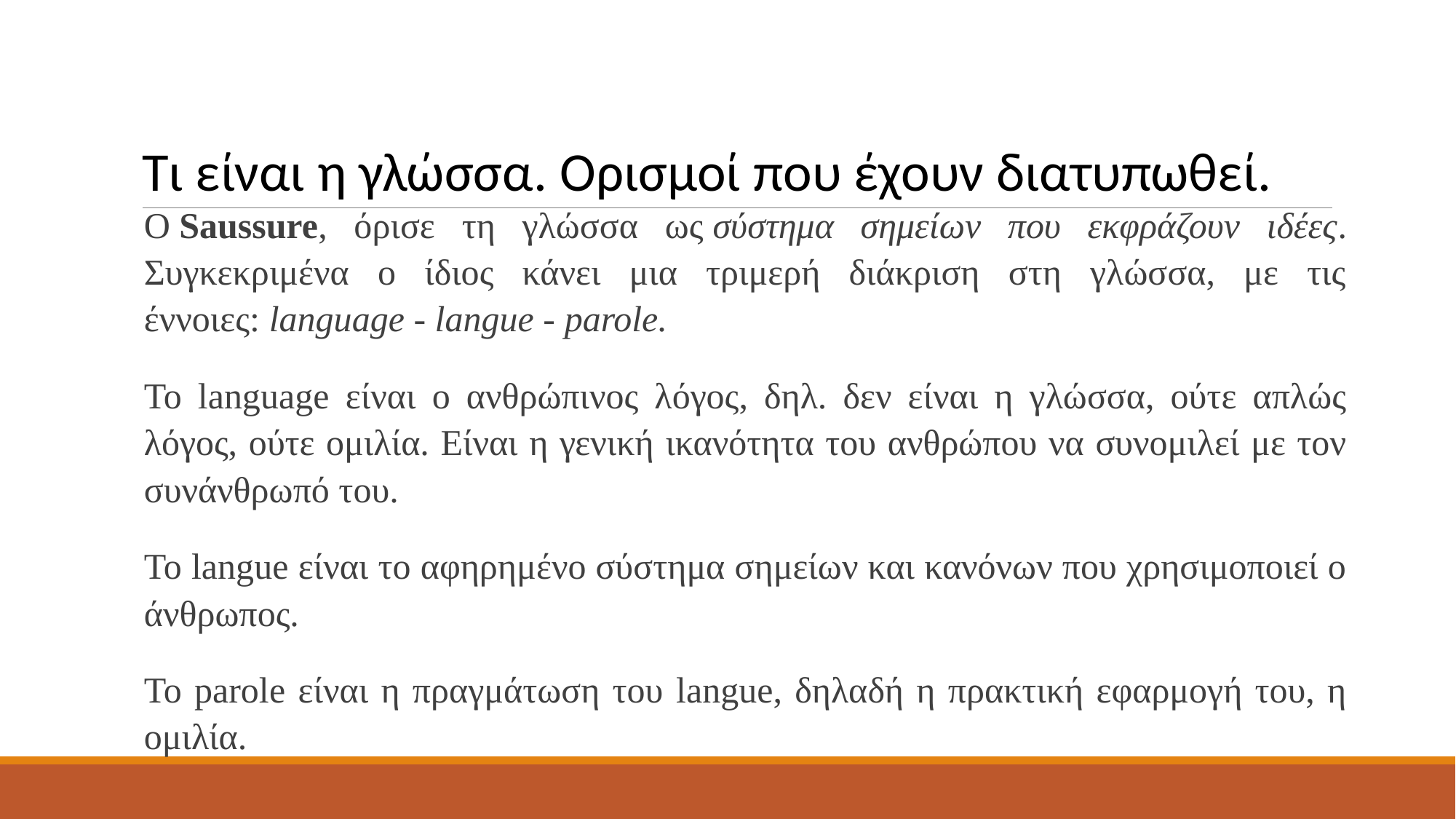

# Τι είναι η γλώσσα. Ορισμοί που έχουν διατυπωθεί.
Ο Saussure, όρισε τη γλώσσα ως σύστημα σημείων που εκφράζουν ιδέες. Συγκεκριμένα ο ίδιος κάνει μια τριμερή διάκριση στη γλώσσα, με τις έννοιες: language - langue - parole.
To language είναι ο ανθρώπινος λόγος, δηλ. δεν είναι η γλώσσα, ούτε απλώς λόγος, ούτε ομιλία. Είναι η γενική ικανότητα του ανθρώπου να συνομιλεί με τον συνάνθρωπό του.
To langue είναι το αφηρημένο σύστημα σημείων και κανόνων που χρησιμοποιεί ο άνθρωπος.
To parole είναι η πραγμάτωση του langue, δηλαδή η πρακτική εφαρμογή του, η ομιλία.